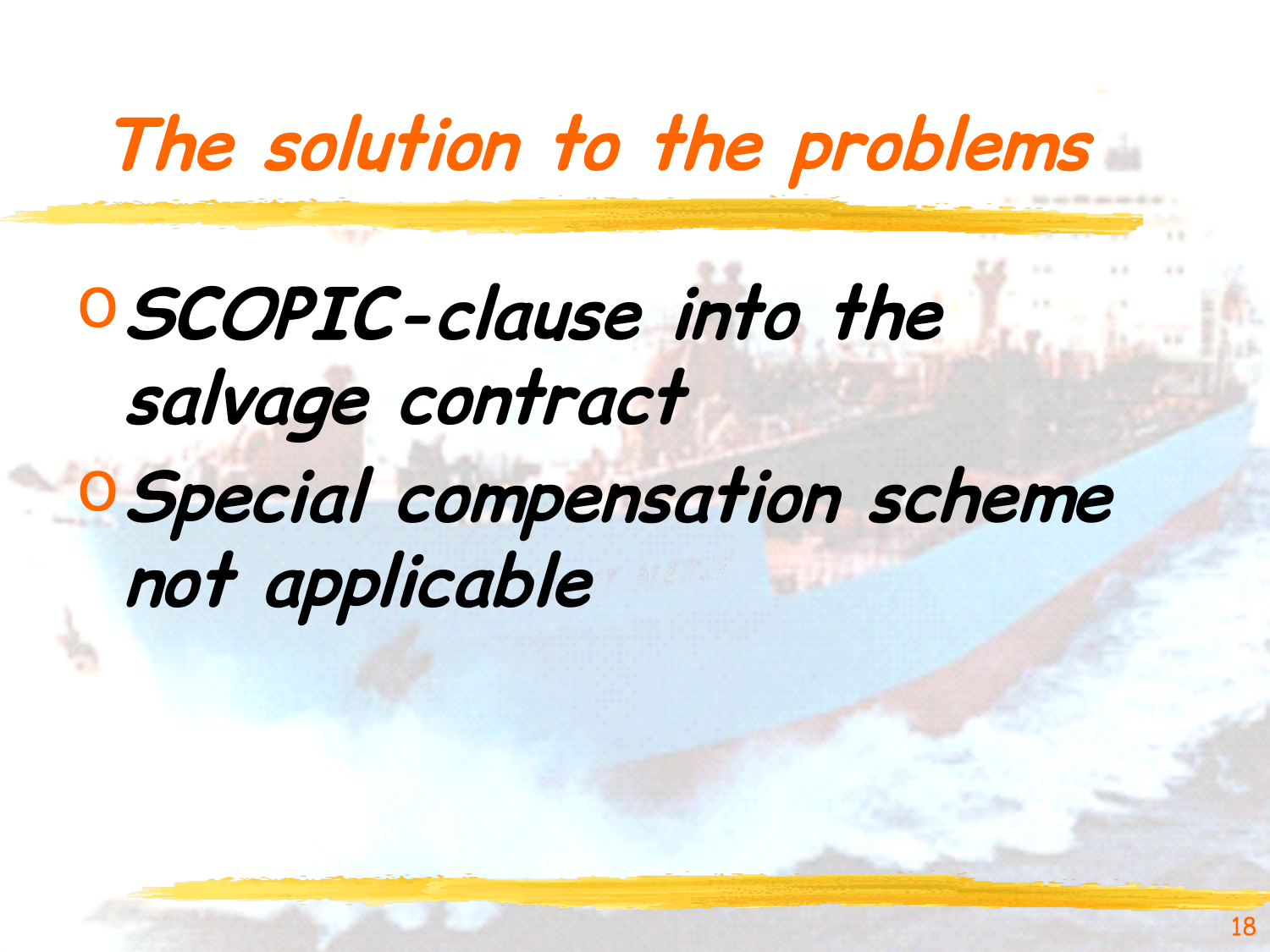

# The solution to the problems
SCOPIC-clause into the salvage contract
Special compensation scheme not applicable
18